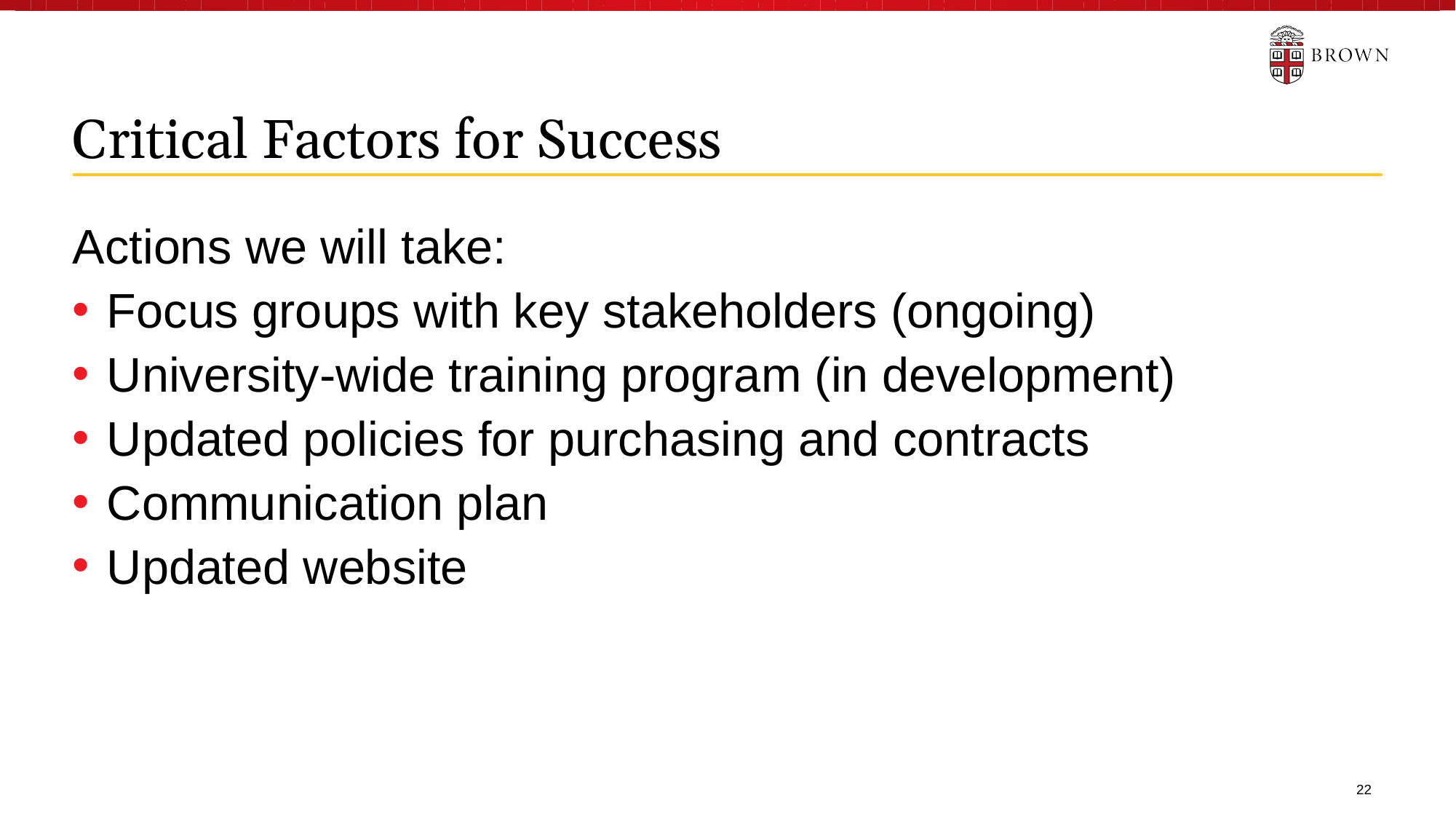

Critical Factors for Success
Actions we will take:
Focus groups with key stakeholders (ongoing)
University-wide training program (in development)
Updated policies for purchasing and contracts
Communication plan
Updated website